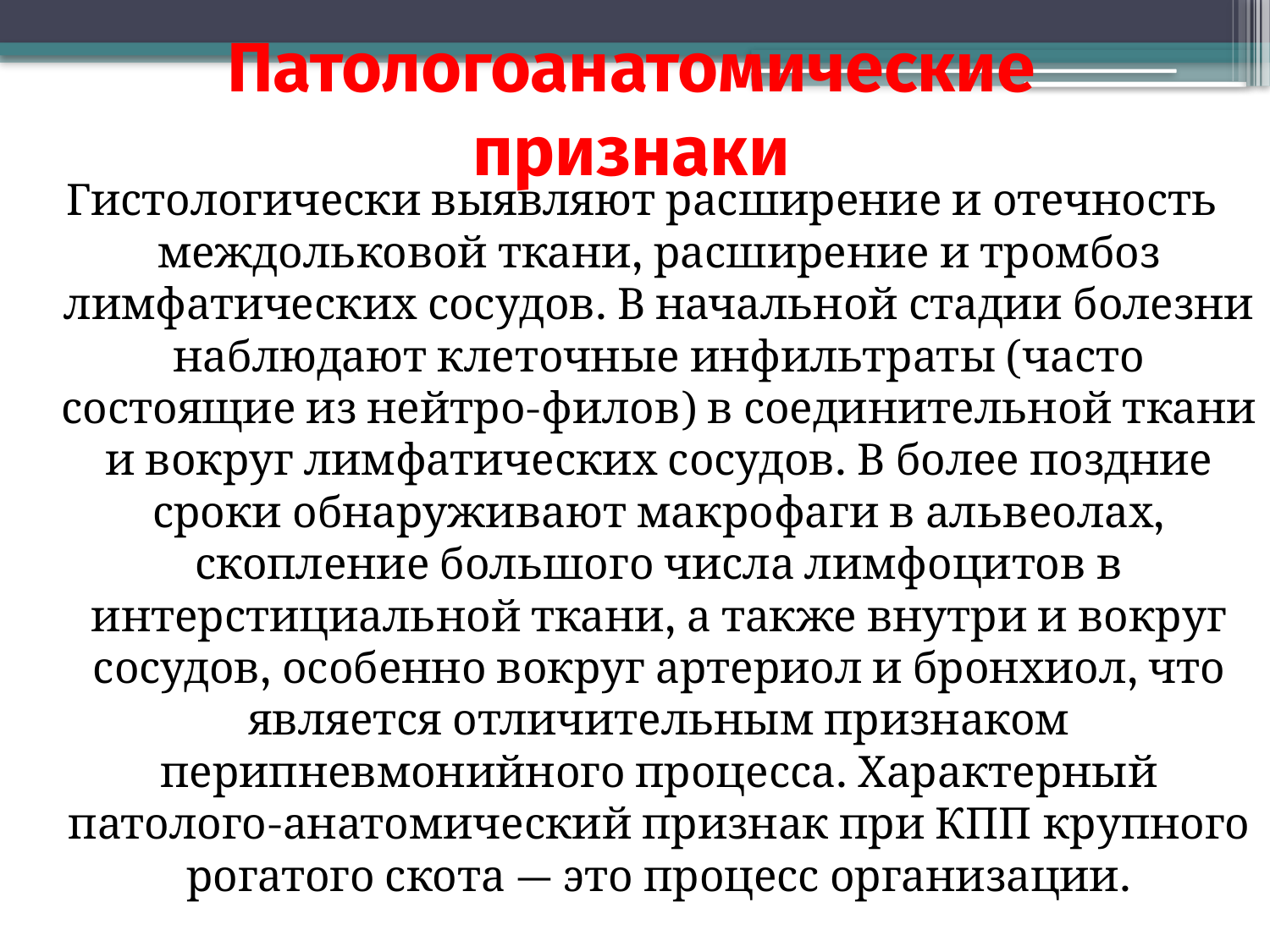

# Патологоанатомические признаки
Гистологически выявляют расширение и отечность междольковой ткани, расширение и тромбоз лимфатических сосудов. В начальной стадии болезни наблюдают клеточные инфильтраты (часто состоящие из нейтро-филов) в соединительной ткани и вокруг лимфатических сосудов. В более поздние сроки обнаруживают макрофаги в альвеолах, скопление большого числа лимфоцитов в интерстициальной ткани, а также внутри и вокруг сосудов, особенно вокруг артериол и бронхиол, что является отличительным признаком перипневмонийного процесса. Характерный патолого-анатомический признак при КПП крупного рогатого скота — это процесс организации.